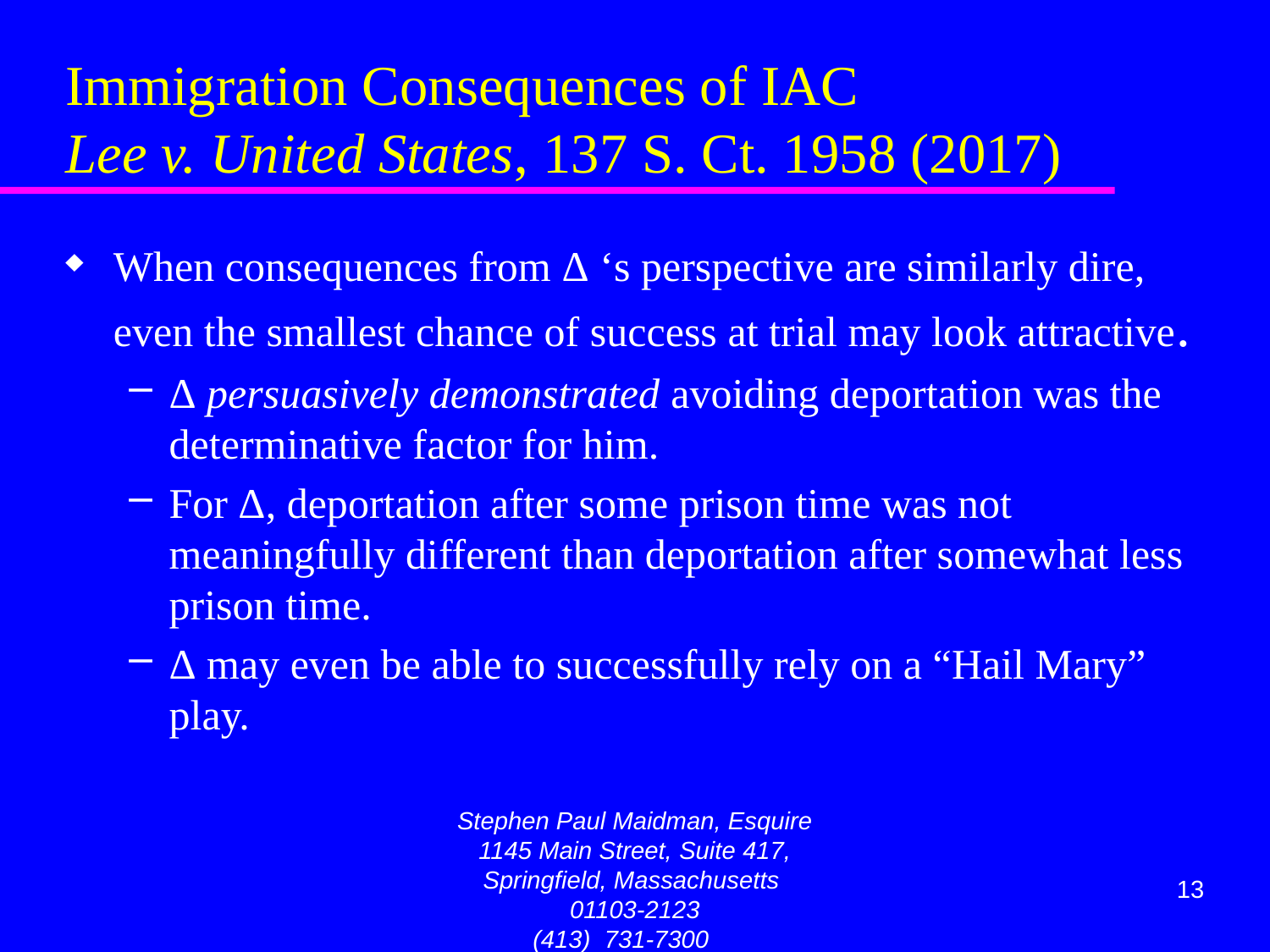

# Immigration Consequences of IAC Lee v. United States, 137 S. Ct. 1958 (2017)
When consequences from Δ ‘s perspective are similarly dire, even the smallest chance of success at trial may look attractive.
Δ persuasively demonstrated avoiding deportation was the determinative factor for him.
For Δ, deportation after some prison time was not meaningfully different than deportation after somewhat less prison time.
Δ may even be able to successfully rely on a “Hail Mary” play.

Stephen Paul Maidman, Esquire
1145 Main Street, Suite 417, Springfield, Massachusetts  01103-2123
(413)  731-7300     maidman@att.net
13